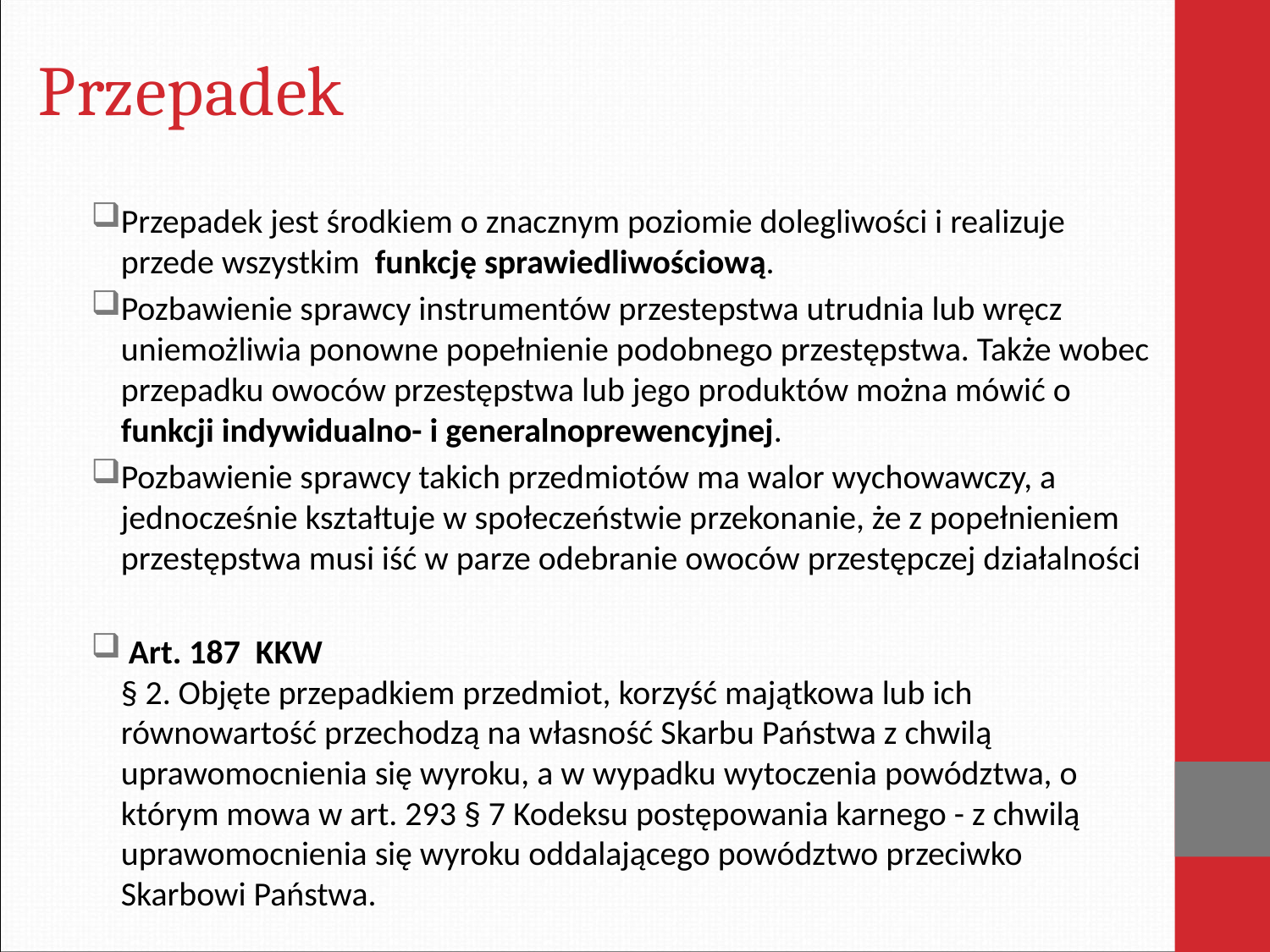

# Przepadek

Przepadek jest środkiem o znacznym poziomie dolegliwości i realizuje przede wszystkim  funkcję sprawiedliwościową.
Pozbawienie sprawcy instrumentów przestepstwa utrudnia lub wręcz uniemożliwia ponowne popełnienie podobnego przestępstwa. Także wobec przepadku owoców przestępstwa lub jego produktów można mówić o funkcji indywidualno- i generalnoprewencyjnej.
Pozbawienie sprawcy takich przedmiotów ma walor wychowawczy, a jednocześnie kształtuje w społeczeństwie przekonanie, że z popełnieniem przestępstwa musi iść w parze odebranie owoców przestępczej działalności

 Art. 187  KKW
§ 2. Objęte przepadkiem przedmiot, korzyść majątkowa lub ich równowartość przechodzą na własność Skarbu Państwa z chwilą uprawomocnienia się wyroku, a w wypadku wytoczenia powództwa, o którym mowa w art. 293 § 7 Kodeksu postępowania karnego - z chwilą uprawomocnienia się wyroku oddalającego powództwo przeciwko Skarbowi Państwa.